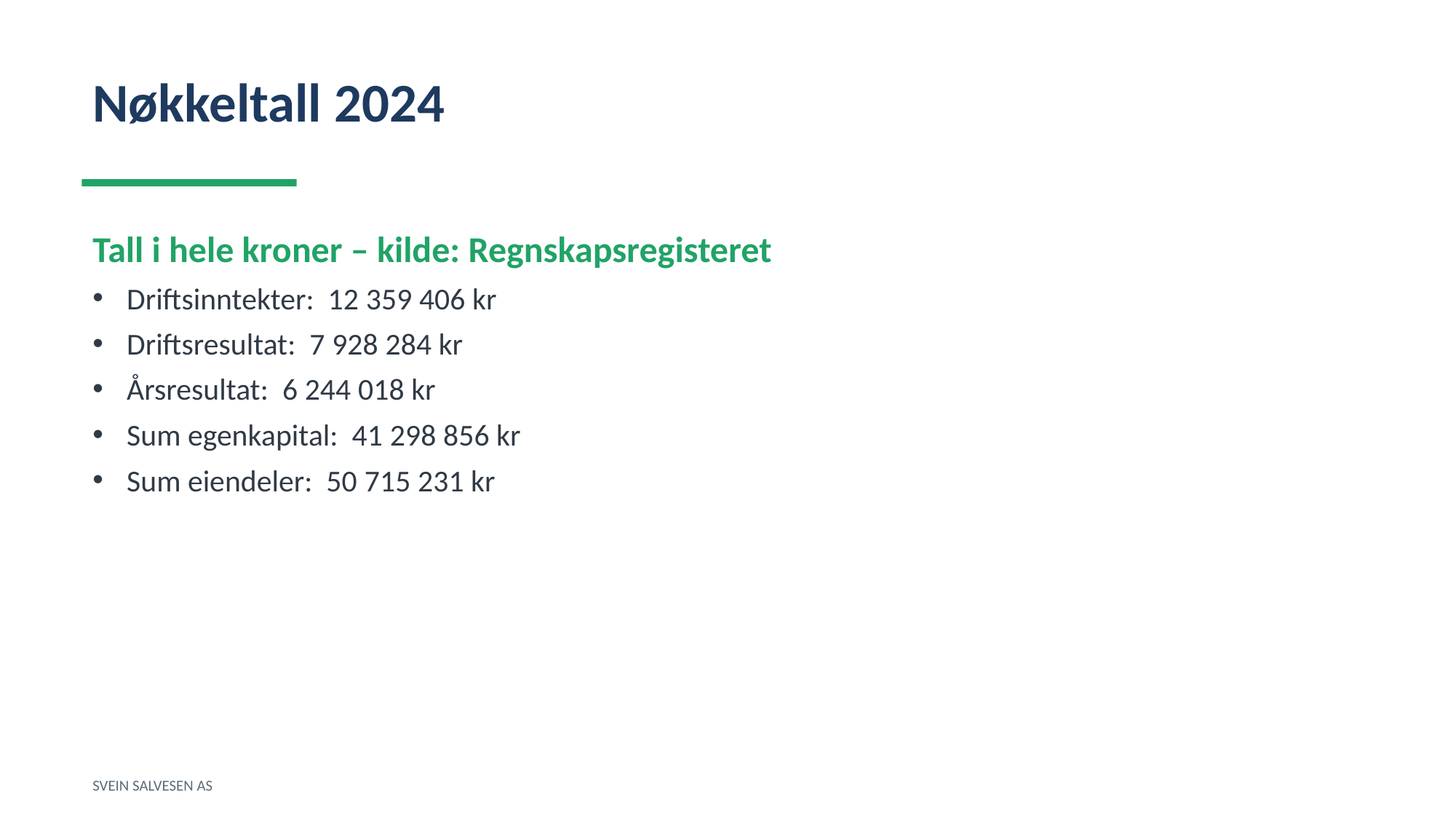

Nøkkeltall 2024

Tall i hele kroner – kilde: Regnskapsregisteret
Driftsinntekter:  12 359 406 kr
Driftsresultat:  7 928 284 kr
Årsresultat:  6 244 018 kr
Sum egenkapital:  41 298 856 kr
Sum eiendeler:  50 715 231 kr
SVEIN SALVESEN AS